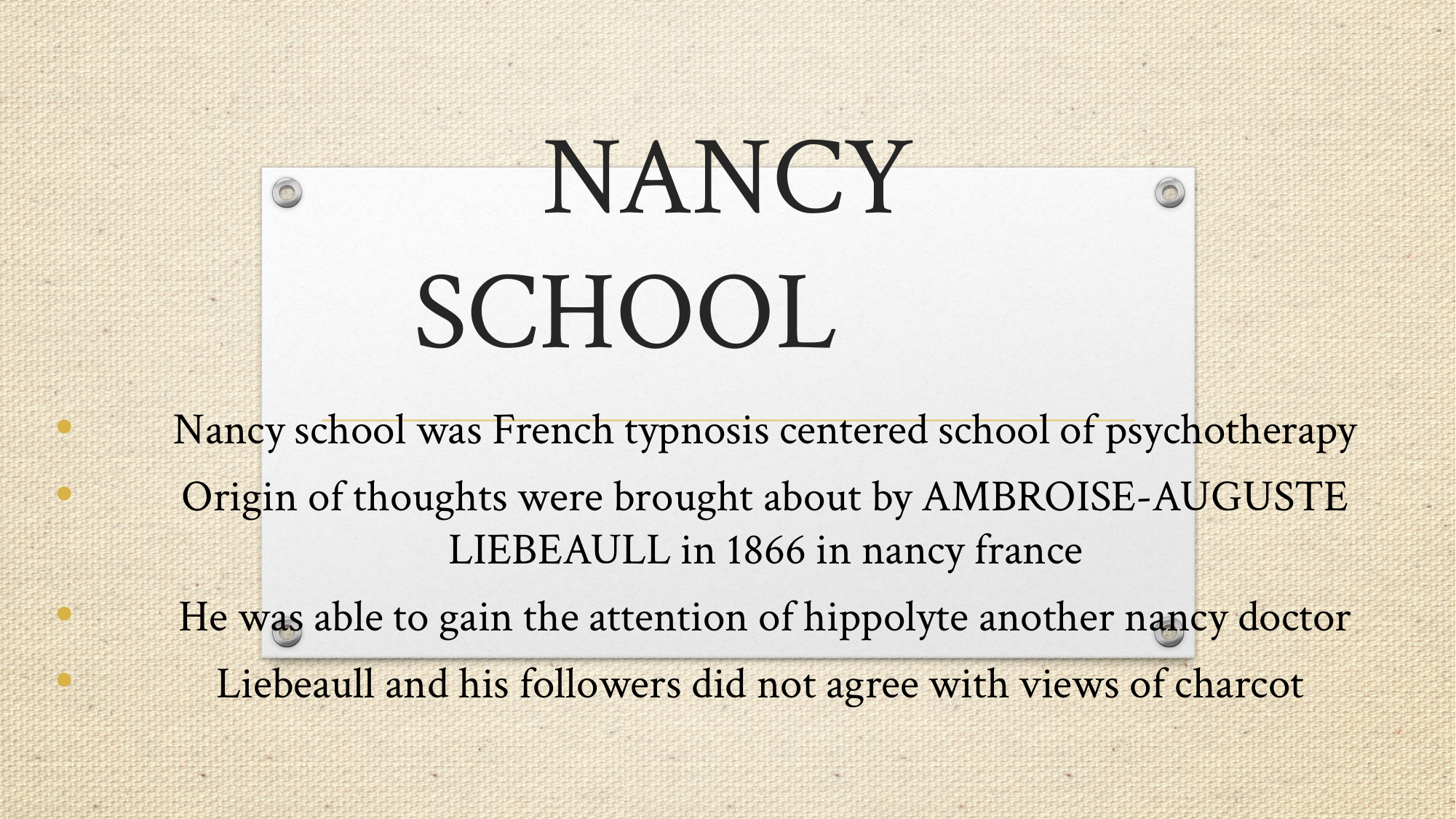

# NANCY SCHOOL
Nancy school was French typnosis centered school of psychotherapy
Origin of thoughts were brought about by AMBROISE-AUGUSTE LIEBEAULL in 1866 in nancy france
He was able to gain the attention of hippolyte another nancy doctor
Liebeaull and his followers did not agree with views of charcot